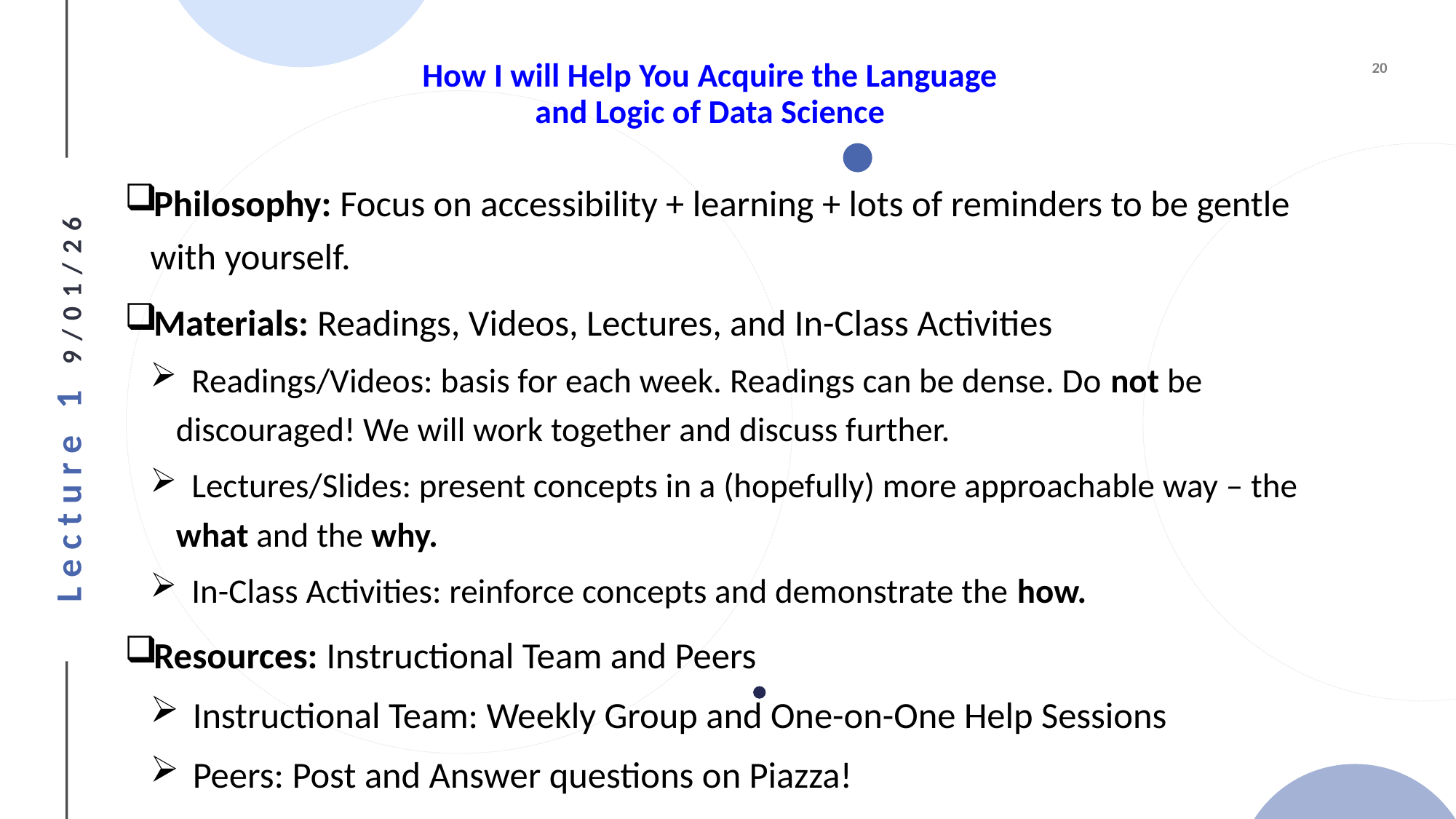

# How I will Help You Acquire the Language and Logic of Data Science
Philosophy: Focus on accessibility + learning + lots of reminders to be gentle with yourself.
Materials: Readings, Videos, Lectures, and In-Class Activities
  Readings/Videos: basis for each week. Readings can be dense. Do not be discouraged! We will work together and discuss further.
  Lectures/Slides: present concepts in a (hopefully) more approachable way – the what and the why.
  In-Class Activities: reinforce concepts and demonstrate the how.
Resources: Instructional Team and Peers
  Instructional Team: Weekly Group and One-on-One Help Sessions
  Peers: Post and Answer questions on Piazza!